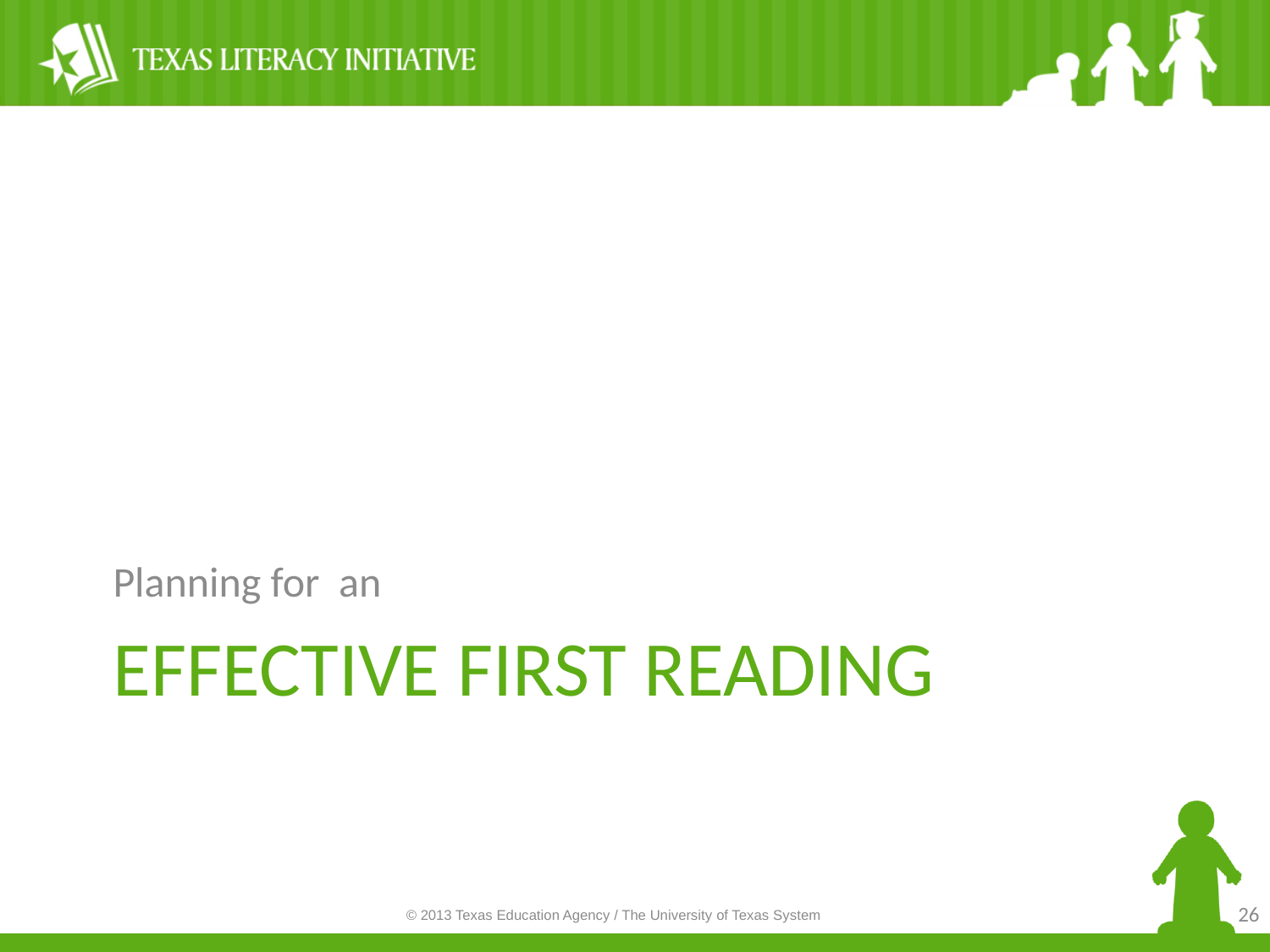

Planning for  an
# Effective first reading
26
© 2013 Texas Education Agency / The University of Texas System